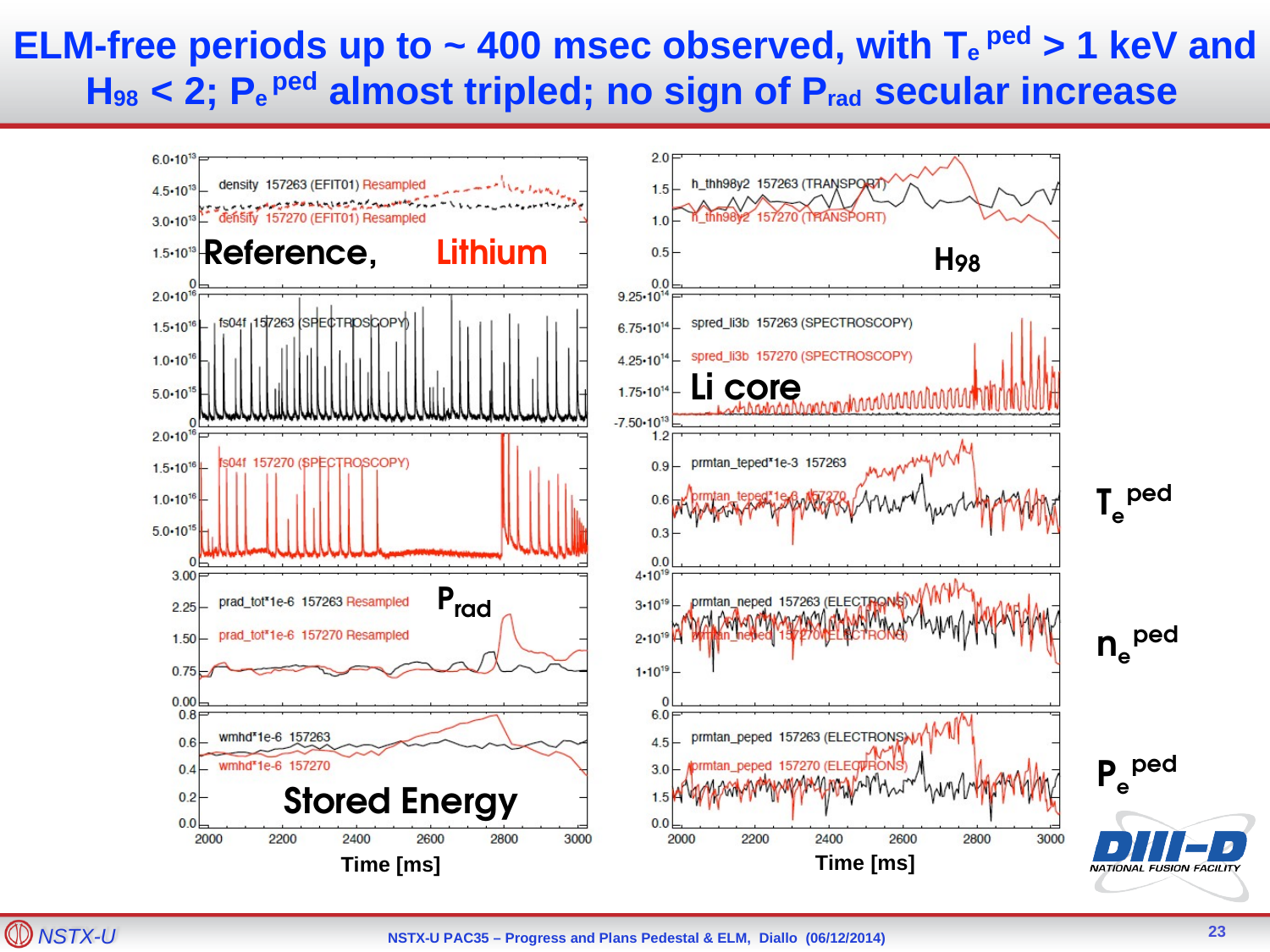

ped
# ELM-free periods up to ~ 400 msec observed, with Te
> 1 keV and
ped
H98  < 2; Pe
almost tripled; no sign of Prad  secular increase

Reference,
Lithium
H98
Li core
ped
Te
Prad
ped
ne
ped
Pe
Stored Energy
Time [ms]

Time [ms]
23
NSTX-U
NSTX-U PAC35 – Progress and Plans Pedestal & ELM,  Diallo  (06/12/2014)